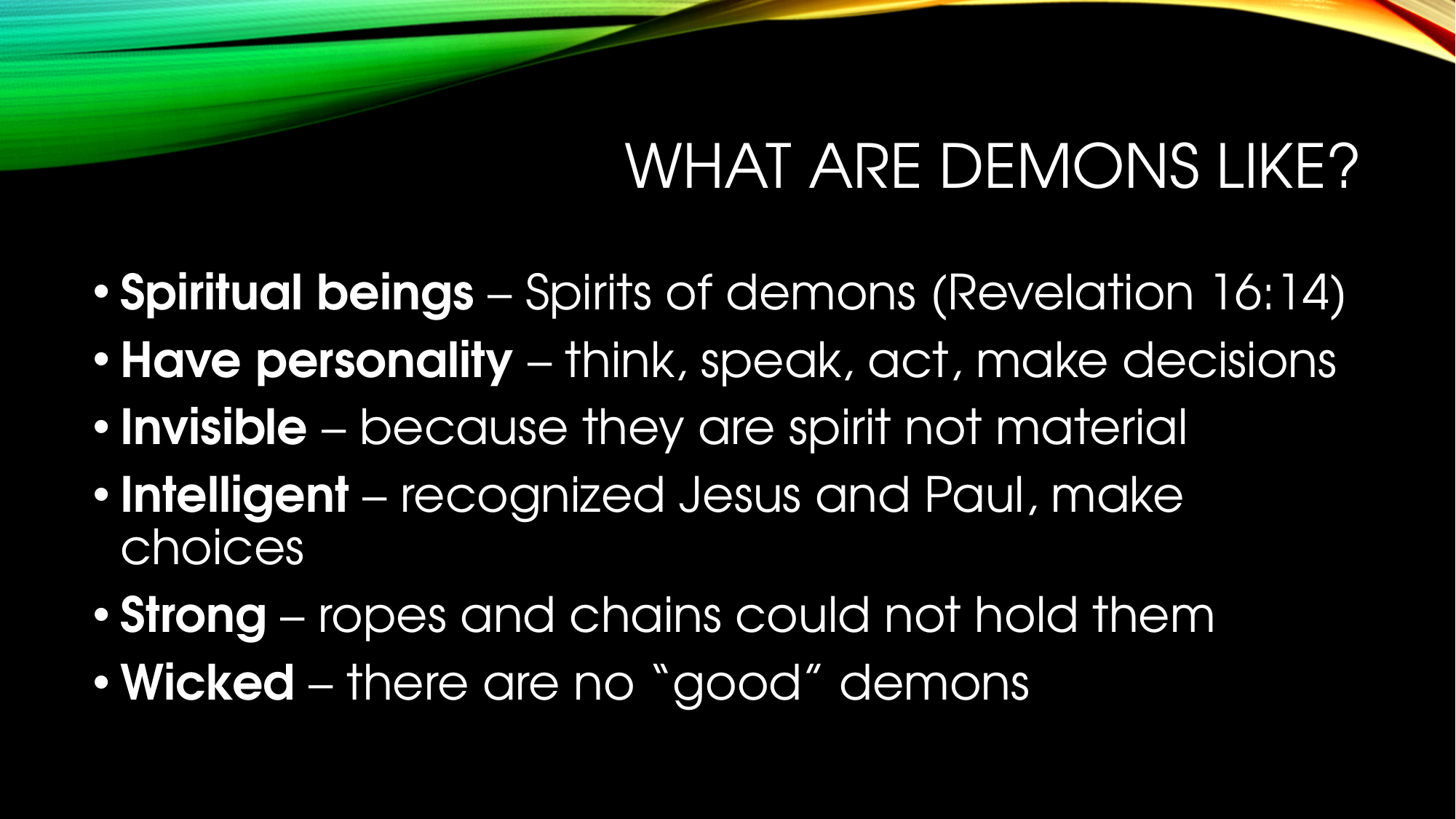

# What are demons like?
Spiritual beings – Spirits of demons (Revelation 16:14)
Have personality – think, speak, act, make decisions
Invisible – because they are spirit not material
Intelligent – recognized Jesus and Paul, make choices
Strong – ropes and chains could not hold them
Wicked – there are no “good” demons